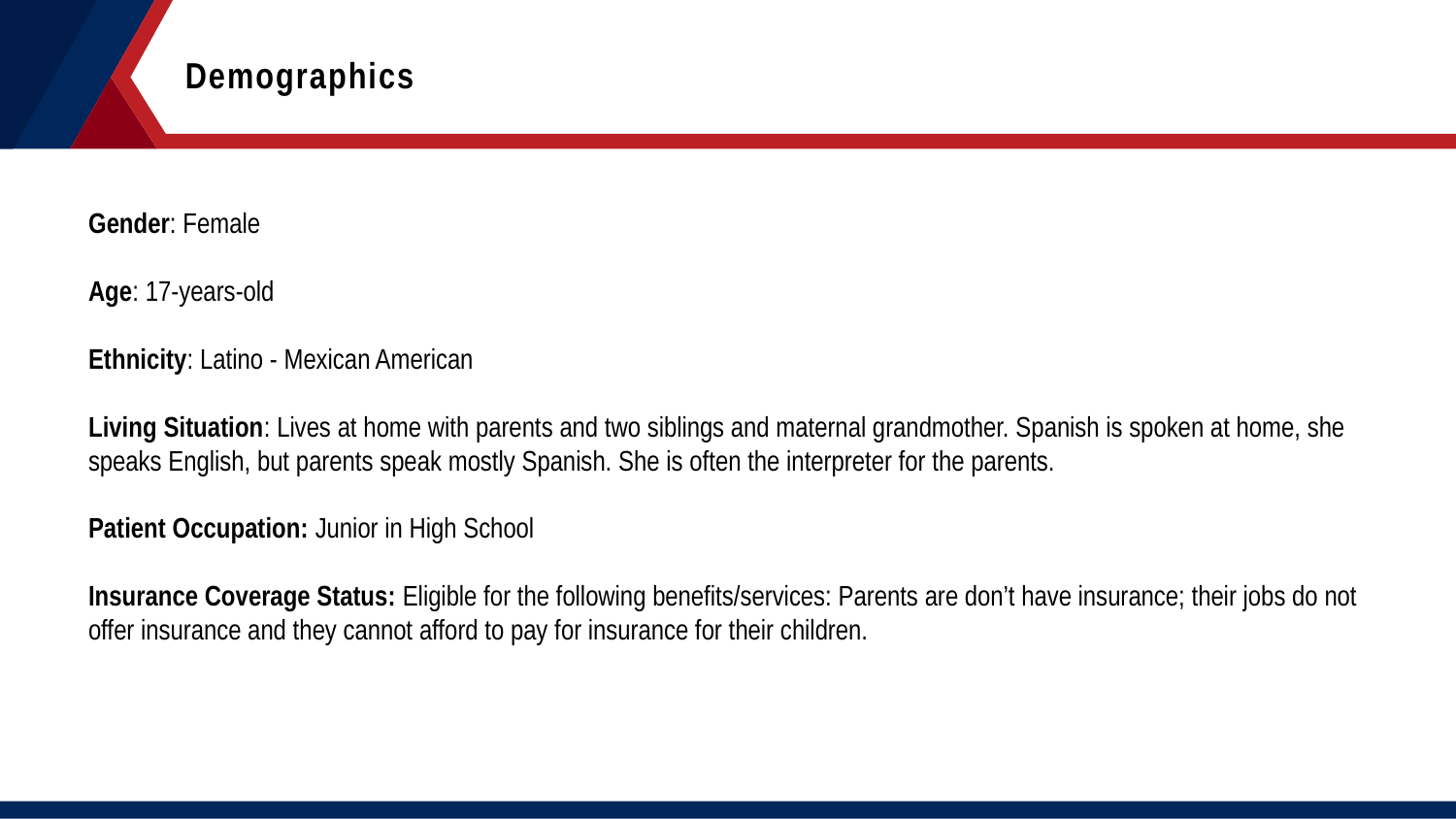

Demographics
Gender: Female

Age: 17-years-old

Ethnicity: Latino - Mexican American

Living Situation: Lives at home with parents and two siblings and maternal grandmother. Spanish is spoken at home, she speaks English, but parents speak mostly Spanish. She is often the interpreter for the parents.

Patient Occupation: Junior in High School

Insurance Coverage Status: Eligible for the following benefits/services: Parents are don’t have insurance; their jobs do not offer insurance and they cannot afford to pay for insurance for their children.